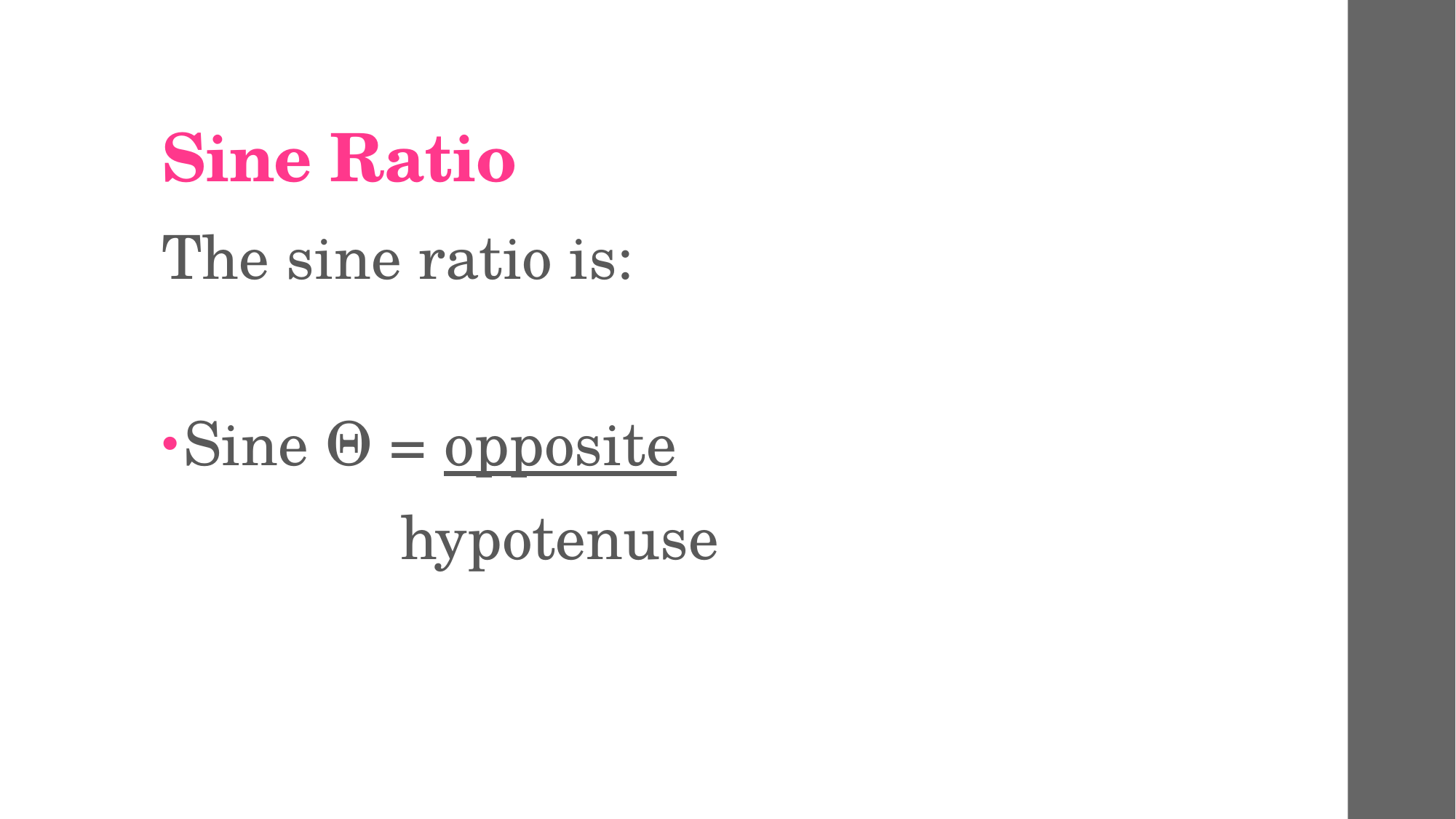

# Sine Ratio
The sine ratio is:

Sine Θ = opposite
              hypotenuse